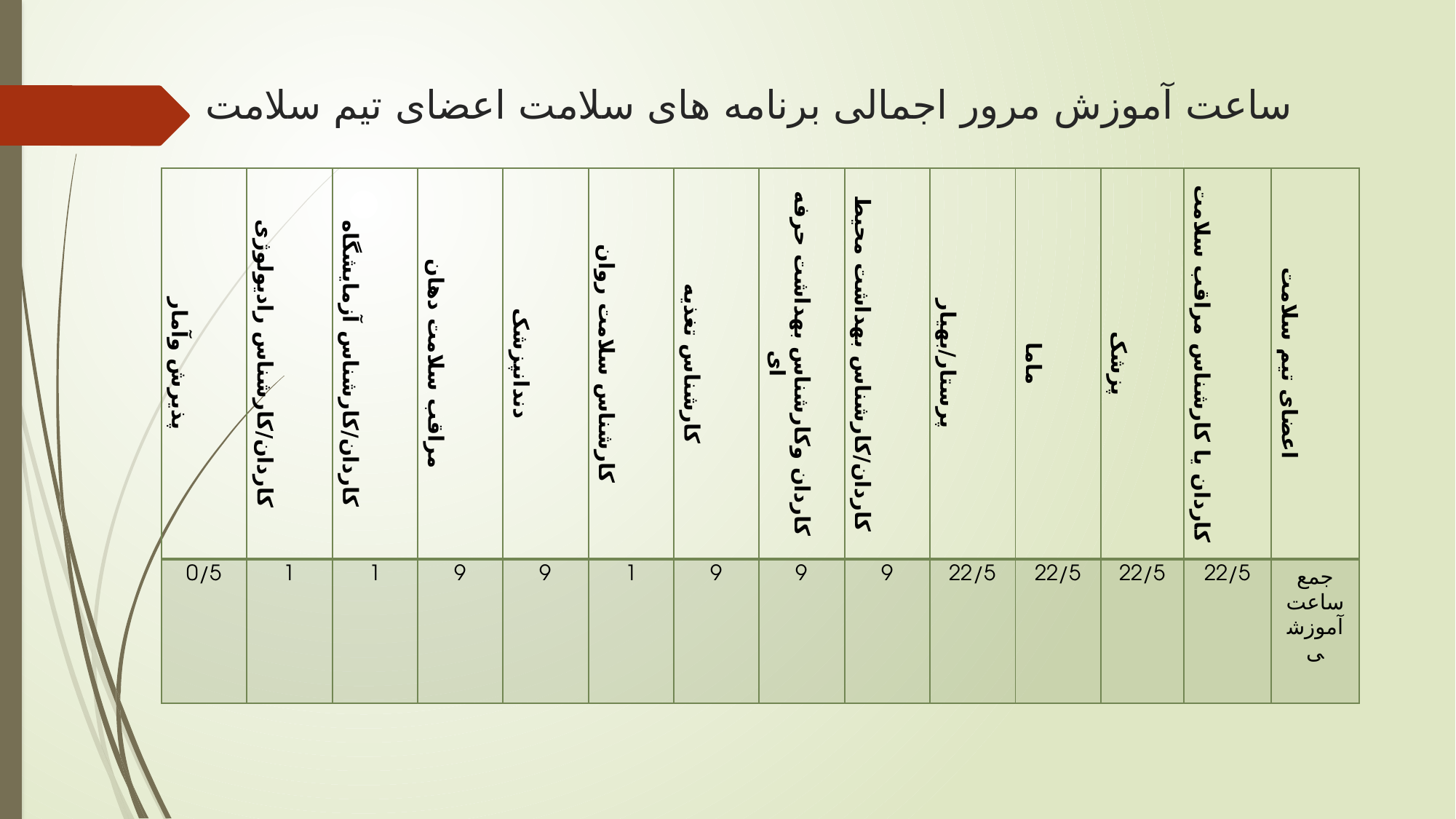

# ساعت آموزش مرور اجمالی برنامه های سلامت اعضای تیم سلامت
| پذیرش وآمار | کاردان/کارشناس رادیولوژی | کاردان/کارشناس آزمایشگاه | مراقب سلامت دهان | دندانپزشک | کارشناس سلامت روان | کارشناس تغذیه | کاردان وکارشناس بهداشت حرفه ای | کاردان/کارشناس بهداشت محیط | پرستار/بهیار | ماما | پزشک | کاردان یا کارشناس مراقب سلامت | اعضای تیم سلامت |
| --- | --- | --- | --- | --- | --- | --- | --- | --- | --- | --- | --- | --- | --- |
| 0/5 | 1 | 1 | 9 | 9 | 1 | 9 | 9 | 9 | 22/5 | 22/5 | 22/5 | 22/5 | جمع ساعت آموزشی |